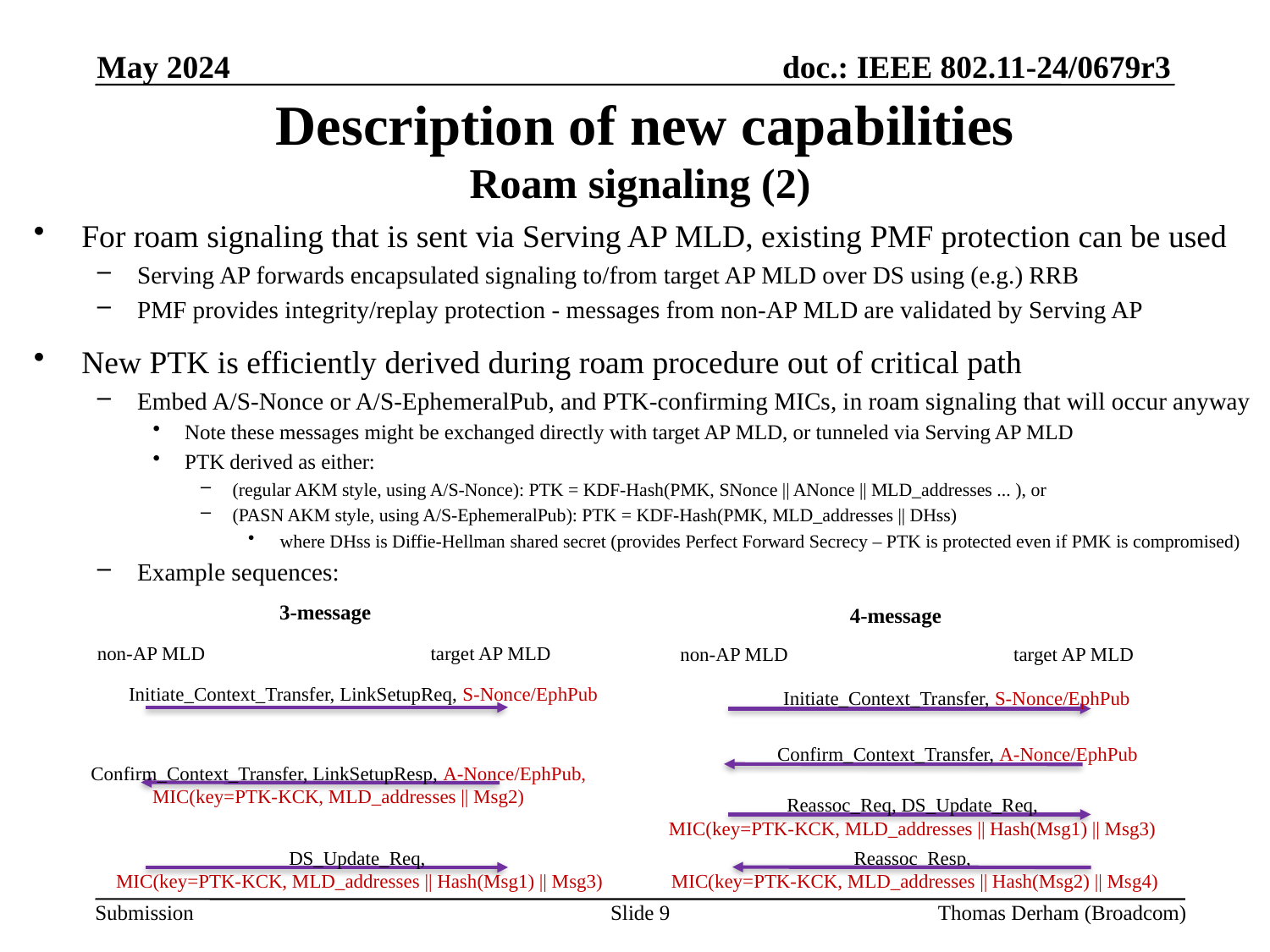

May 2024
# Description of new capabilities Roam signaling (2)

For roam signaling that is sent via Serving AP MLD, existing PMF protection can be used
Serving AP forwards encapsulated signaling to/from target AP MLD over DS using (e.g.) RRB
PMF provides integrity/replay protection - messages from non-AP MLD are validated by Serving AP

New PTK is efficiently derived during roam procedure out of critical path
Embed A/S-Nonce or A/S-EphemeralPub, and PTK-confirming MICs, in roam signaling that will occur anyway
Note these messages might be exchanged directly with target AP MLD, or tunneled via Serving AP MLD
PTK derived as either:
(regular AKM style, using A/S-Nonce): PTK = KDF-Hash(PMK, SNonce || ANonce || MLD_addresses ... ), or
(PASN AKM style, using A/S-EphemeralPub): PTK = KDF-Hash(PMK, MLD_addresses || DHss)
where DHss is Diffie-Hellman shared secret (provides Perfect Forward Secrecy – PTK is protected even if PMK is compromised)
Example sequences:
3-message
4-message
non-AP MLD
target AP MLD
non-AP MLD
target AP MLD
Initiate_Context_Transfer, LinkSetupReq, S-Nonce/EphPub
Initiate_Context_Transfer, S-Nonce/EphPub
Confirm_Context_Transfer, A-Nonce/EphPub
Confirm_Context_Transfer, LinkSetupResp, A-Nonce/EphPub,
MIC(key=PTK-KCK, MLD_addresses || Msg2)
Reassoc_Req, DS_Update_Req,
MIC(key=PTK-KCK, MLD_addresses || Hash(Msg1) || Msg3)
DS_Update_Req,
MIC(key=PTK-KCK, MLD_addresses || Hash(Msg1) || Msg3)
Reassoc_Resp,
MIC(key=PTK-KCK, MLD_addresses || Hash(Msg2) || Msg4)
Slide 9
Thomas Derham (Broadcom)